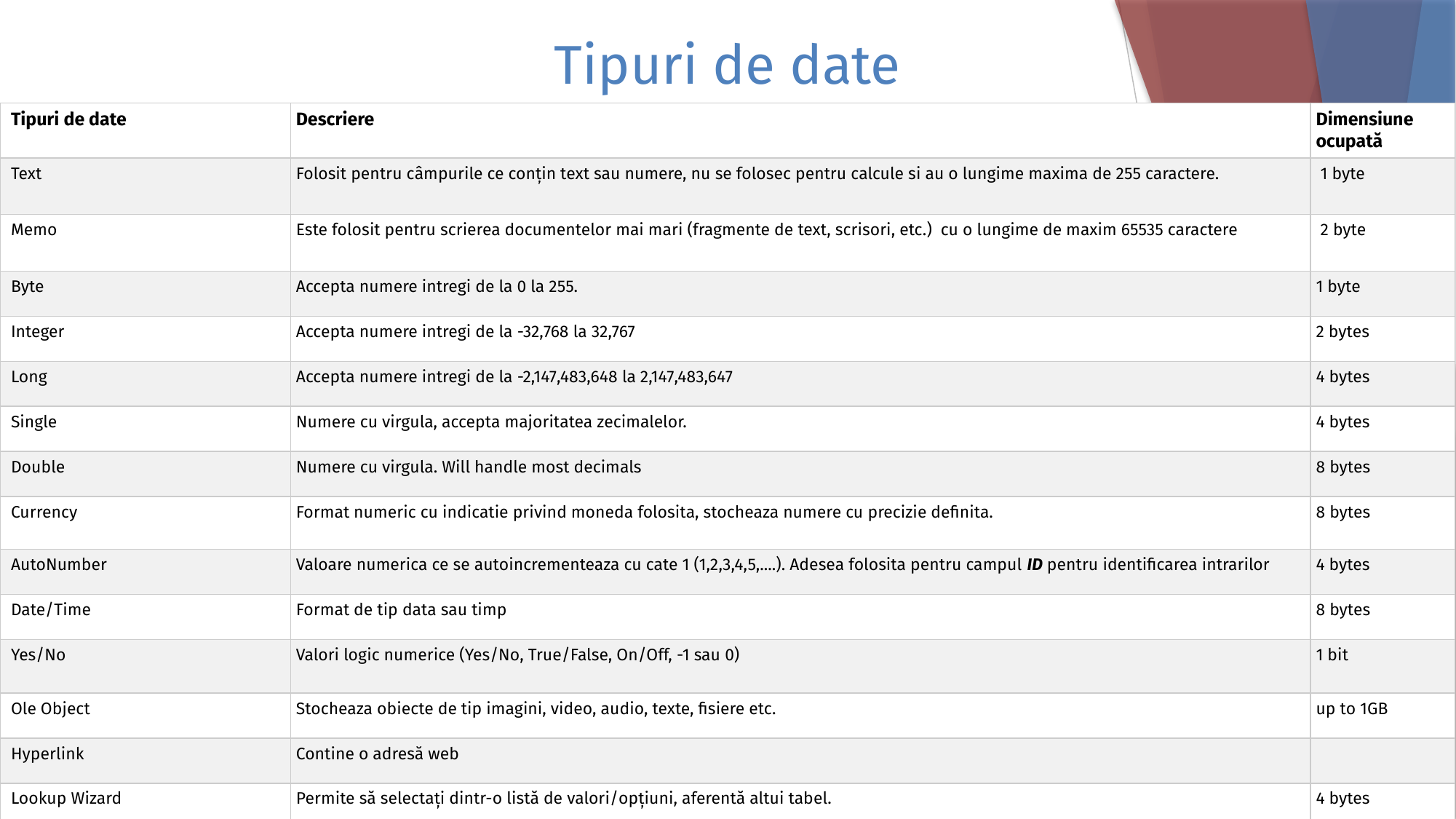

# Tipuri de date
| Tipuri de date | Descriere | Dimensiune ocupată |
| --- | --- | --- |
| Text | Folosit pentru câmpurile ce conțin text sau numere, nu se folosec pentru calcule si au o lungime maxima de 255 caractere. | 1 byte |
| Memo | Este folosit pentru scrierea documentelor mai mari (fragmente de text, scrisori, etc.) cu o lungime de maxim 65535 caractere | 2 byte |
| Byte | Accepta numere intregi de la 0 la 255. | 1 byte |
| Integer | Accepta numere intregi de la -32,768 la 32,767 | 2 bytes |
| Long | Accepta numere intregi de la -2,147,483,648 la 2,147,483,647 | 4 bytes |
| Single | Numere cu virgula, accepta majoritatea zecimalelor. | 4 bytes |
| Double | Numere cu virgula. Will handle most decimals | 8 bytes |
| Currency | Format numeric cu indicatie privind moneda folosita, stocheaza numere cu precizie definita. | 8 bytes |
| AutoNumber | Valoare numerica ce se autoincrementeaza cu cate 1 (1,2,3,4,5,....). Adesea folosita pentru campul ID pentru identificarea intrarilor | 4 bytes |
| Date/Time | Format de tip data sau timp | 8 bytes |
| Yes/No | Valori logic numerice (Yes/No, True/False, On/Off, -1 sau 0) | 1 bit |
| Ole Object | Stocheaza obiecte de tip imagini, video, audio, texte, fisiere etc. | up to 1GB |
| Hyperlink | Contine o adresă web |  |
| Lookup Wizard | Permite să selectați dintr-o listă de valori/opțiuni, aferentă altui tabel. | 4 bytes |